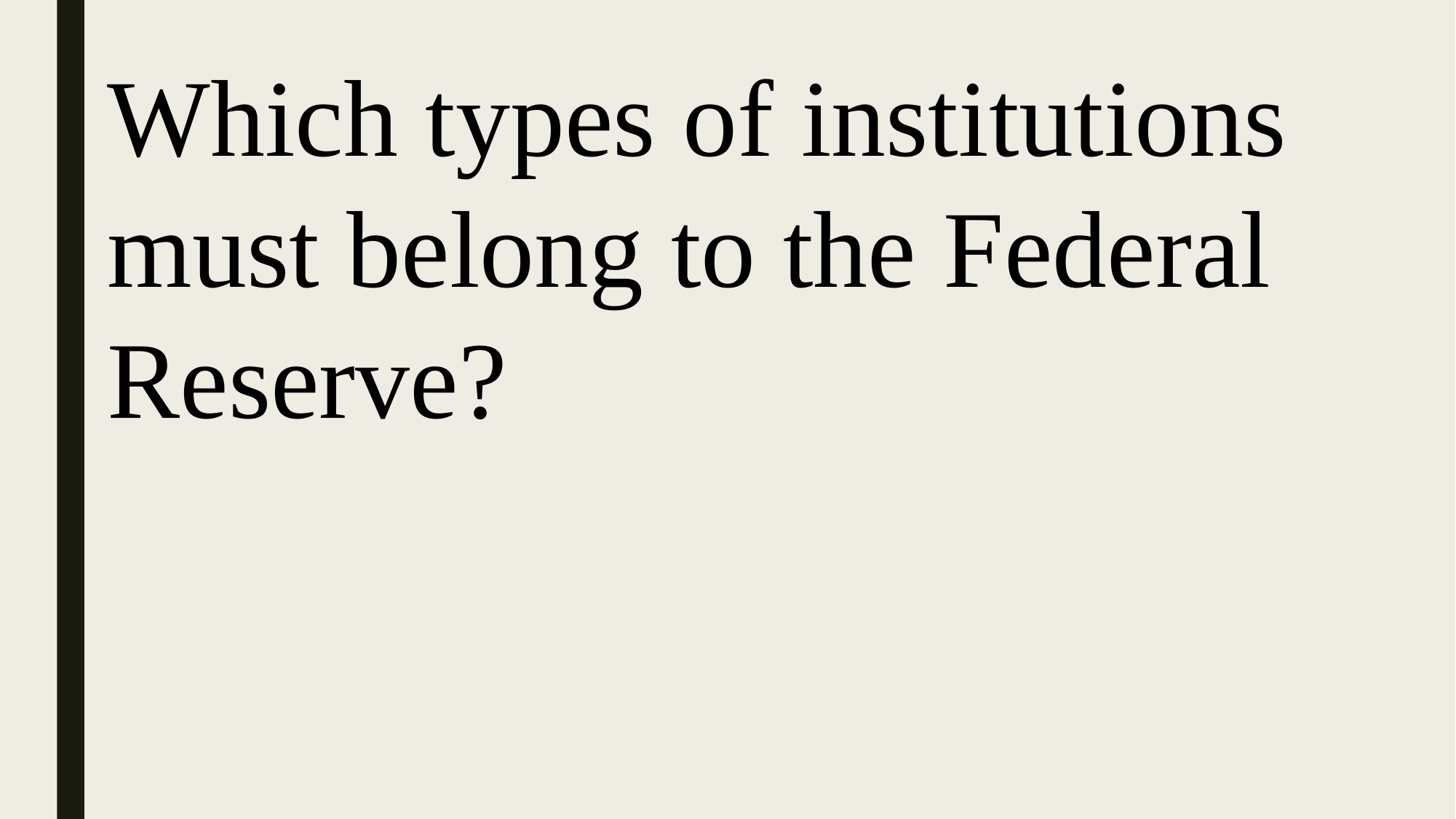

Which types of institutions must belong to the Federal Reserve?